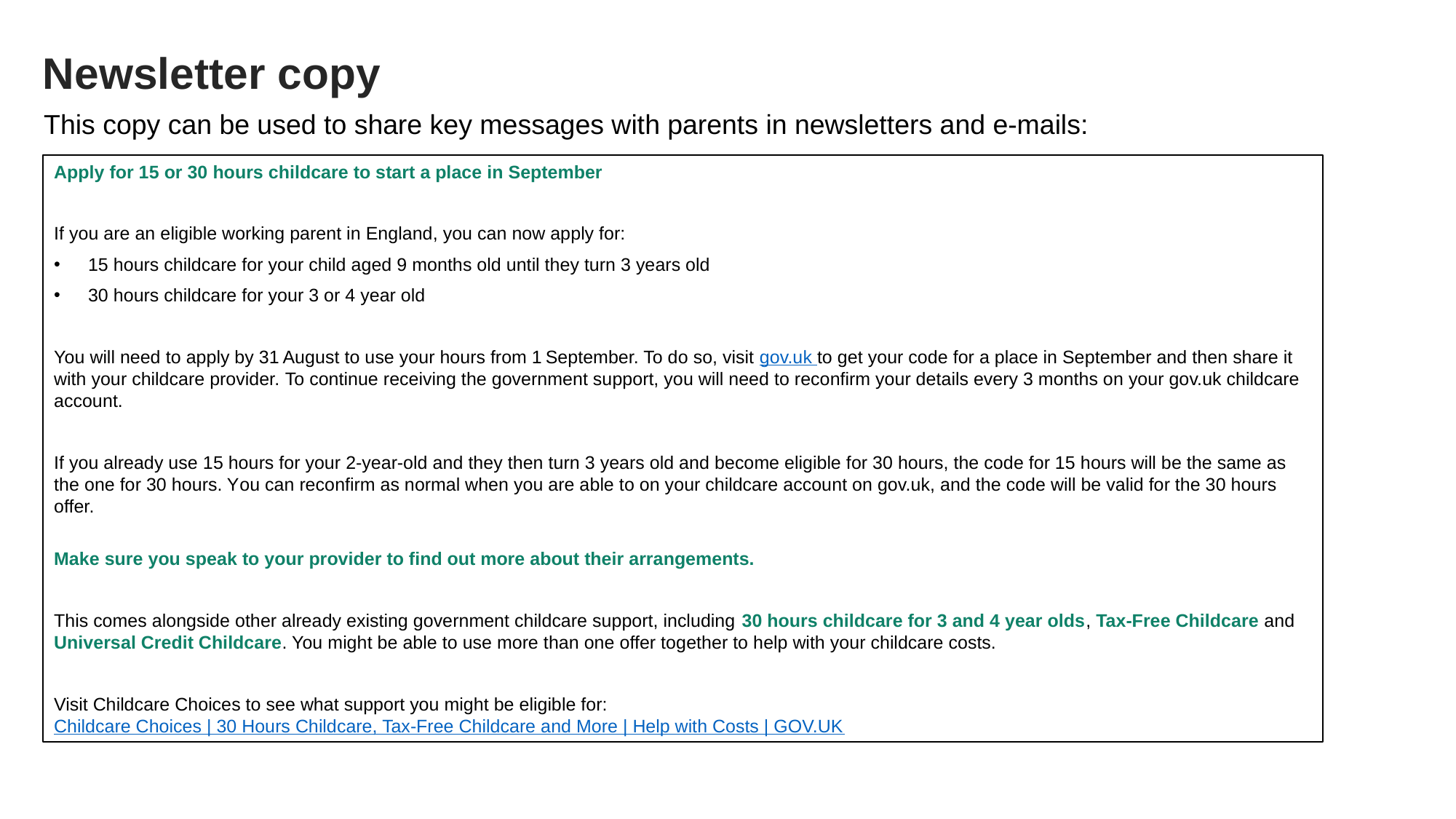

# Newsletter copy
This copy can be used to share key messages with parents in newsletters and e-mails:
Apply for 15 or 30 hours childcare to start a place in September

If you are an eligible working parent in England, you can now apply for:
15 hours childcare for your child aged 9 months old until they turn 3 years old
30 hours childcare for your 3 or 4 year old

You will need to apply by 31 August to use your hours from 1 September. To do so, visit gov.uk to get your code for a place in September and then share it with your childcare provider. To continue receiving the government support, you will need to reconfirm your details every 3 months on your gov.uk childcare account.

If you already use 15 hours for your 2-year-old and they then turn 3 years old and become eligible for 30 hours, the code for 15 hours will be the same as the one for 30 hours. You can reconfirm as normal when you are able to on your childcare account on gov.uk, and the code will be valid for the 30 hours offer.

Make sure you speak to your provider to find out more about their arrangements.

This comes alongside other already existing government childcare support, including 30 hours childcare for 3 and 4 year olds, Tax-Free Childcare and Universal Credit Childcare. You might be able to use more than one offer together to help with your childcare costs.

Visit Childcare Choices to see what support you might be eligible for: Childcare Choices | 30 Hours Childcare, Tax-Free Childcare and More | Help with Costs | GOV.UK